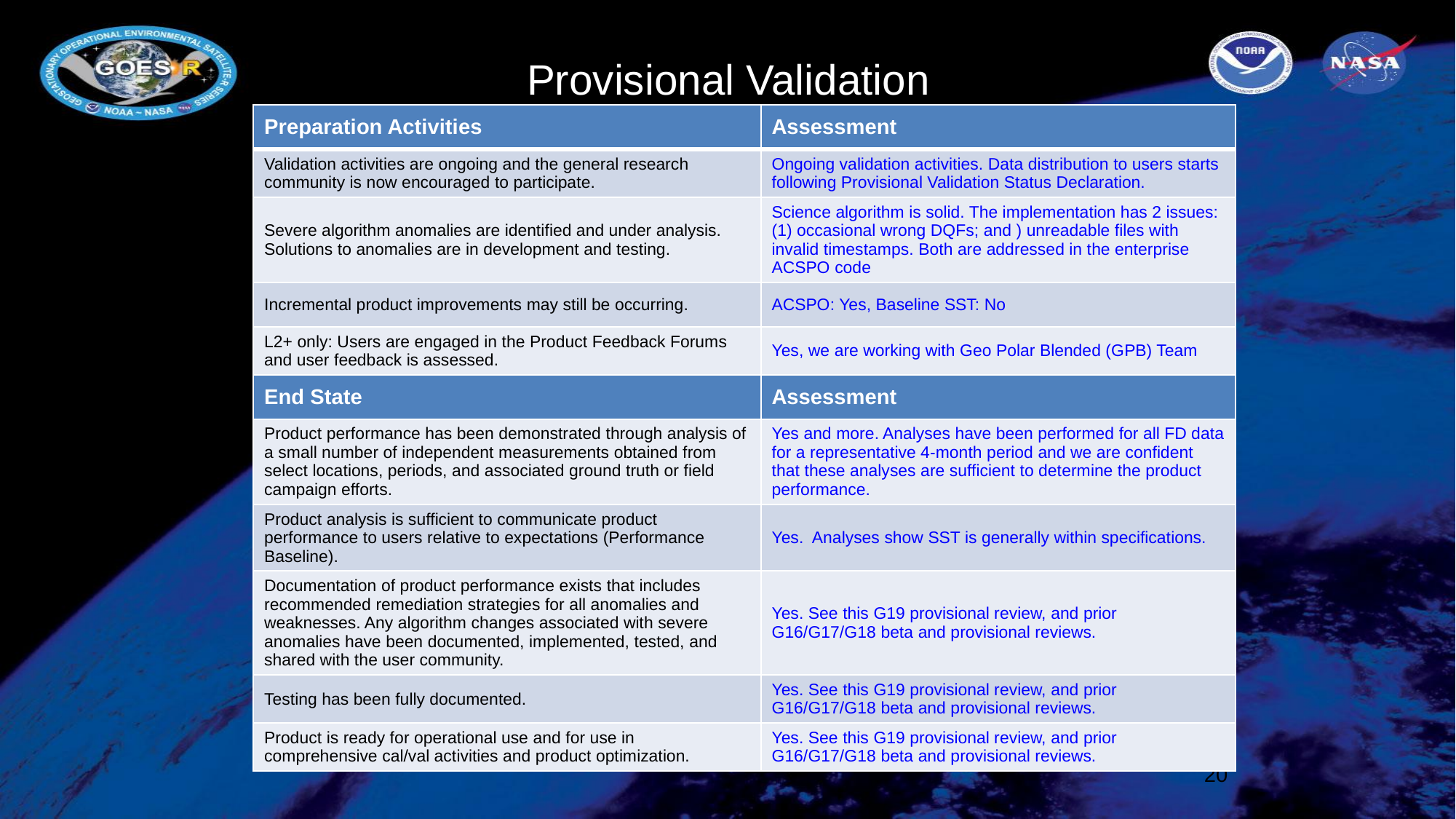

# Provisional Validation
| Preparation Activities | Assessment |
| --- | --- |
| Validation activities are ongoing and the general research community is now encouraged to participate. | Ongoing validation activities. Data distribution to users starts following Provisional Validation Status Declaration. |
| Severe algorithm anomalies are identified and under analysis. Solutions to anomalies are in development and testing. | Science algorithm is solid. The implementation has 2 issues: (1) occasional wrong DQFs; and ) unreadable files with invalid timestamps. Both are addressed in the enterprise ACSPO code |
| Incremental product improvements may still be occurring. | ACSPO: Yes, Baseline SST: No |
| L2+ only: Users are engaged in the Product Feedback Forums and user feedback is assessed. | Yes, we are working with Geo Polar Blended (GPB) Team |
| End State | Assessment |
| Product performance has been demonstrated through analysis of a small number of independent measurements obtained from select locations, periods, and associated ground truth or field campaign efforts. | Yes and more. Analyses have been performed for all FD data for a representative 4-month period and we are confident that these analyses are sufficient to determine the product performance. |
| Product analysis is sufficient to communicate product performance to users relative to expectations (Performance Baseline). | Yes. Analyses show SST is generally within specifications. |
| Documentation of product performance exists that includes recommended remediation strategies for all anomalies and weaknesses. Any algorithm changes associated with severe anomalies have been documented, implemented, tested, and shared with the user community. | Yes. See this G19 provisional review, and prior G16/G17/G18 beta and provisional reviews. |
| Testing has been fully documented. | Yes. See this G19 provisional review, and prior G16/G17/G18 beta and provisional reviews. |
| Product is ready for operational use and for use in comprehensive cal/val activities and product optimization. | Yes. See this G19 provisional review, and prior G16/G17/G18 beta and provisional reviews. |
20